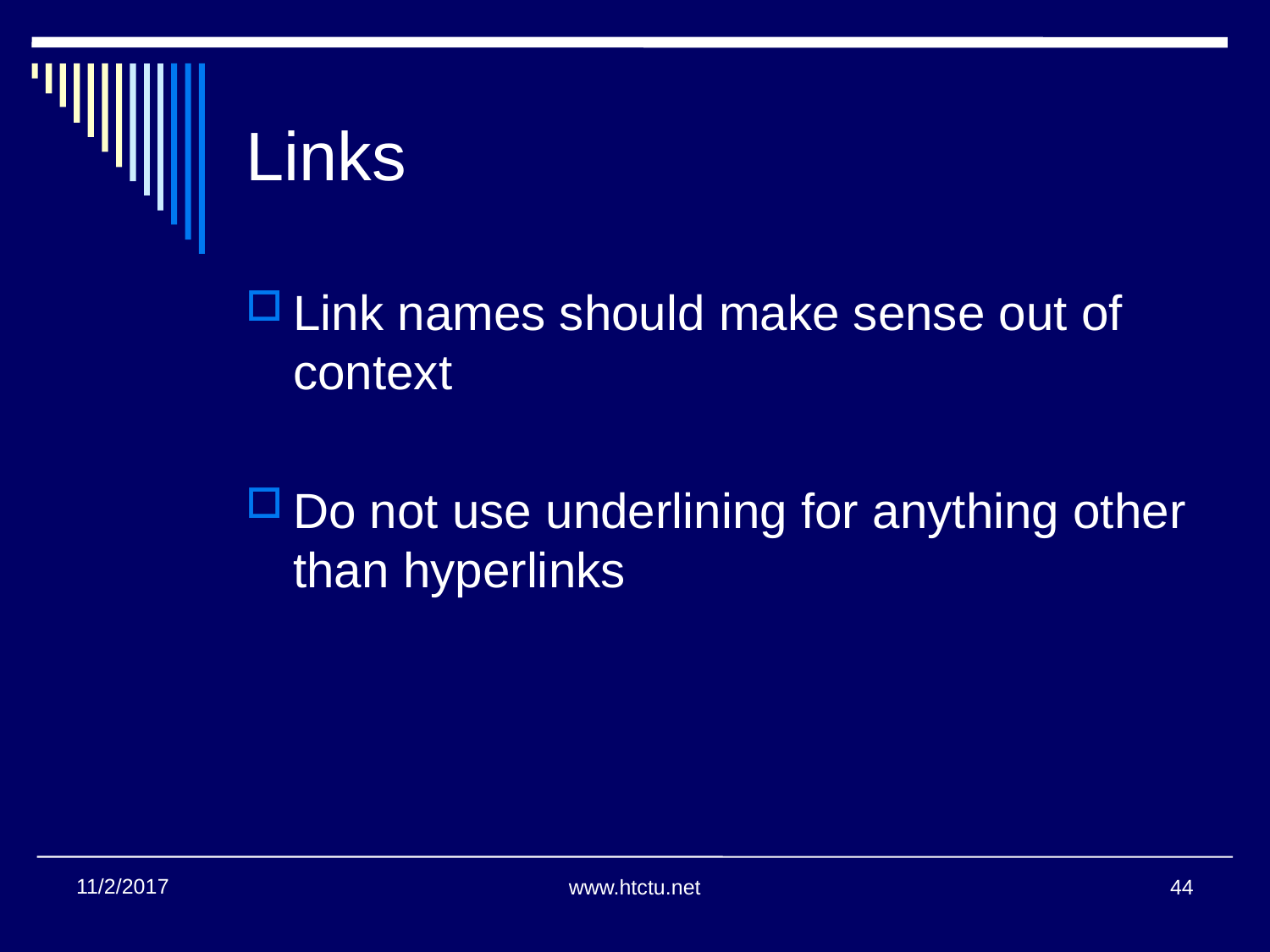

# Links
Link names should make sense out of context

Do not use underlining for anything other than hyperlinks

11/2/2017
www.htctu.net
44